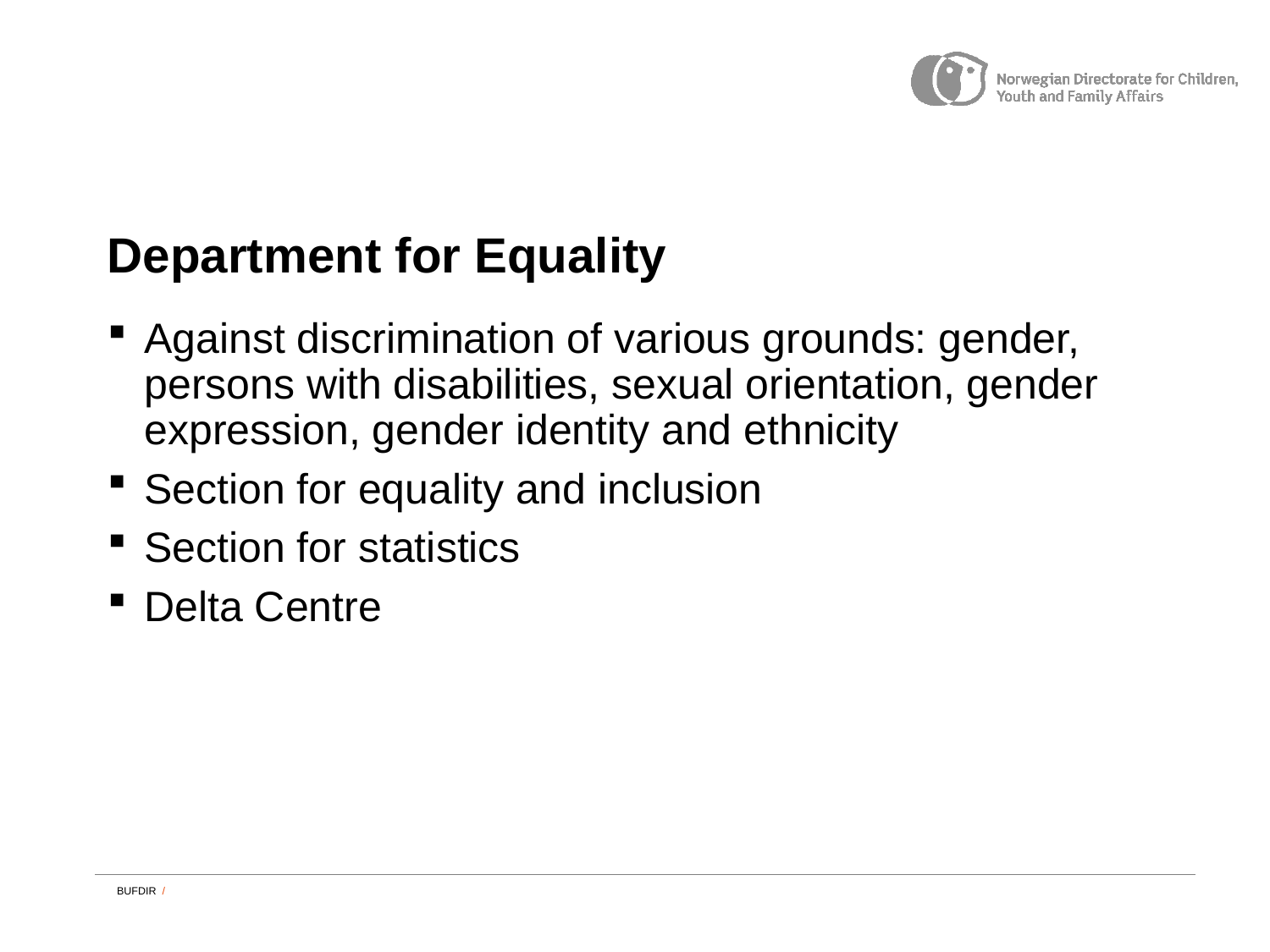

# Department for Equality
Against discrimination of various grounds: gender, persons with disabilities, sexual orientation, gender expression, gender identity and ethnicity
Section for equality and inclusion
Section for statistics
Delta Centre